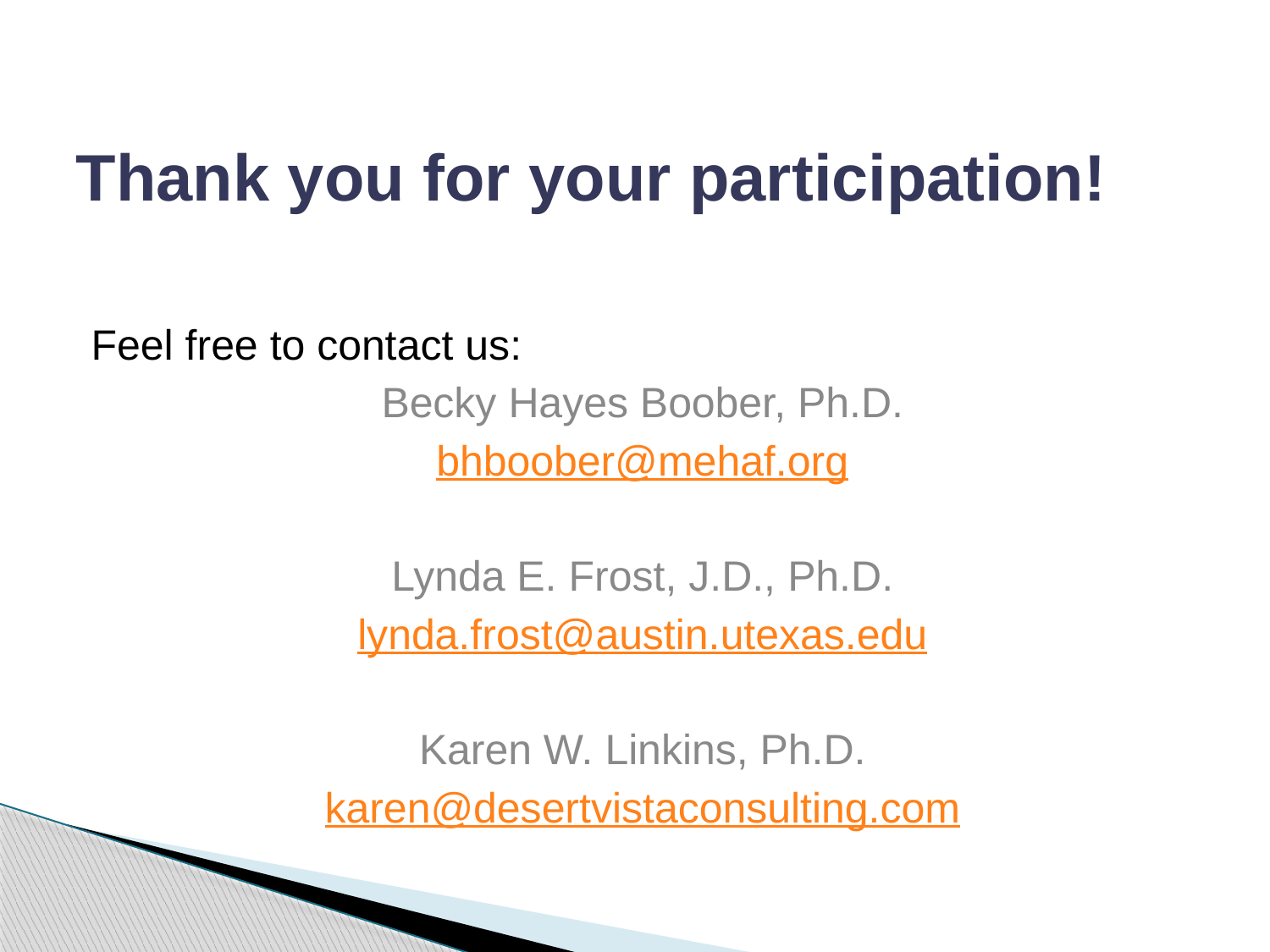

# Thank you for your participation!

Feel free to contact us:
Becky Hayes Boober, Ph.D.
bhboober@mehaf.org

Lynda E. Frost, J.D., Ph.D.
lynda.frost@austin.utexas.edu

Karen W. Linkins, Ph.D.
karen@desertvistaconsulting.com